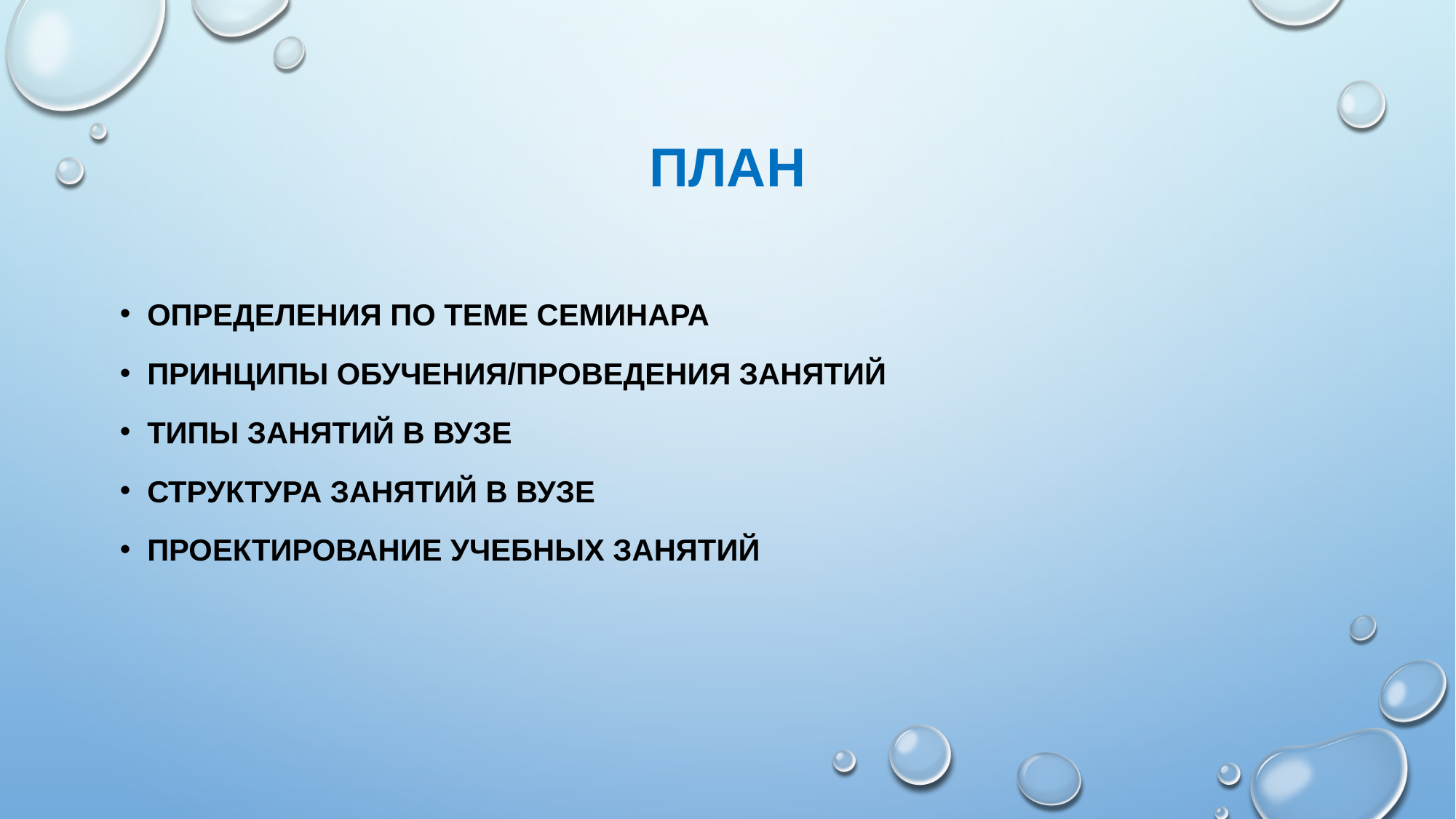

# План
Определения по теме семинара
Принципы обучения/проведения занятий
Типы занятий в вузе
Структура занятий в вузе
Проектирование учебных занятий